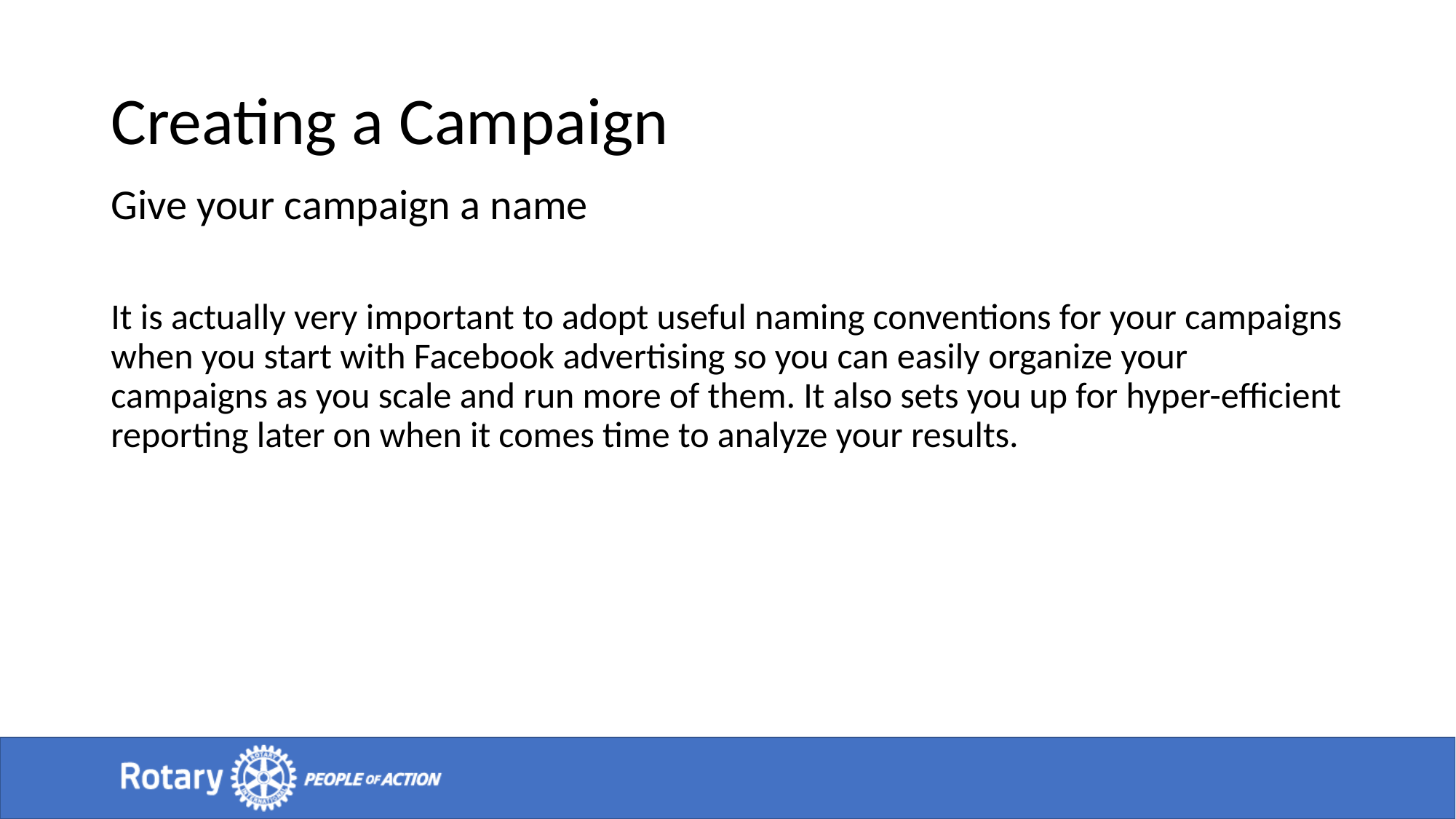

# Creating a Campaign
Give your campaign a name

It is actually very important to adopt useful naming conventions for your campaigns when you start with Facebook advertising so you can easily organize your campaigns as you scale and run more of them. It also sets you up for hyper-efficient reporting later on when it comes time to analyze your results.